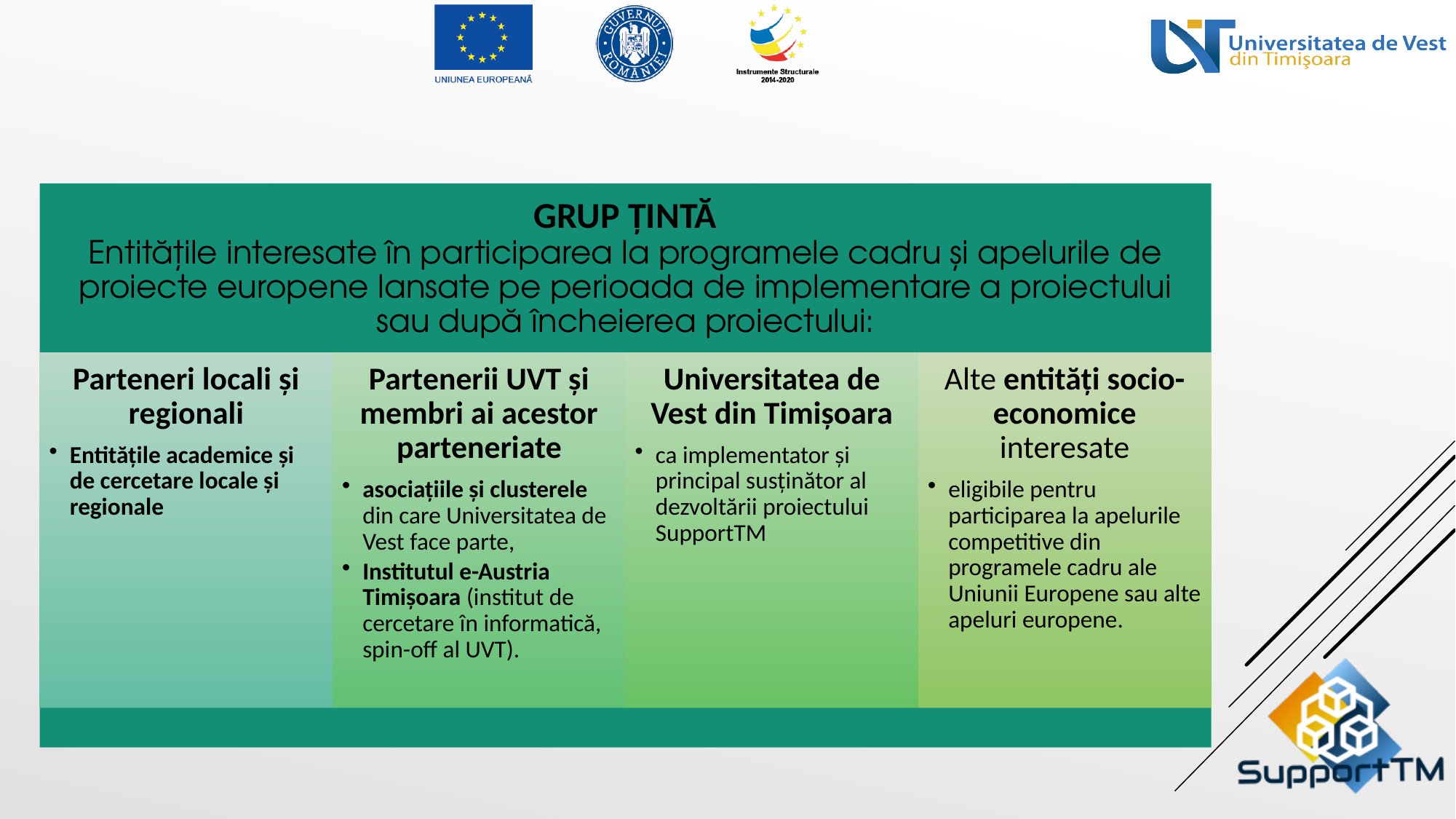

GRUP ȚINTĂ
Entitățile interesate în participarea la programele cadru și apelurile de proiecte europene lansate pe perioada de implementare a proiectului sau după încheierea proiectului:
Parteneri locali și regionali
Entitățile academice și de cercetare locale și regionale
Partenerii UVT și membri ai acestor parteneriate
asociațiile și clusterele din care Universitatea de Vest face parte,
Institutul e-Austria Timișoara (institut de cercetare în informatică, spin-off al UVT).
Universitatea de Vest din Timișoara
ca implementator și principal susținător al dezvoltării proiectului SupportTM
Alte entități socio-economice interesate
eligibile pentru participarea la apelurile competitive din programele cadru ale Uniunii Europene sau alte apeluri europene.